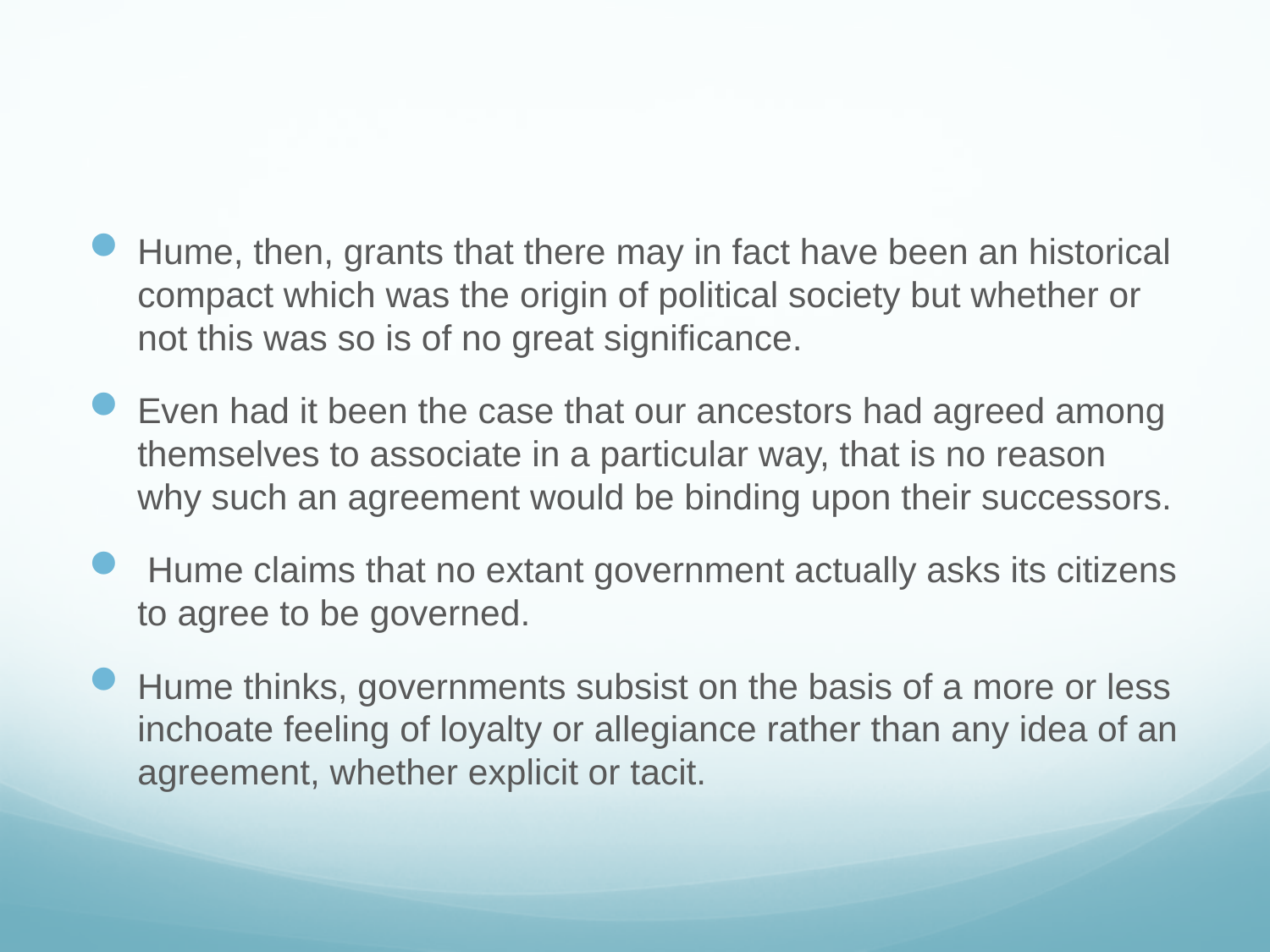

#
Hume, then, grants that there may in fact have been an historical compact which was the origin of political society but whether or not this was so is of no great significance.
Even had it been the case that our ancestors had agreed among themselves to associate in a particular way, that is no reason why such an agreement would be binding upon their successors.
 Hume claims that no extant government actually asks its citizens to agree to be governed.
Hume thinks, governments subsist on the basis of a more or less inchoate feeling of loyalty or allegiance rather than any idea of an agreement, whether explicit or tacit.